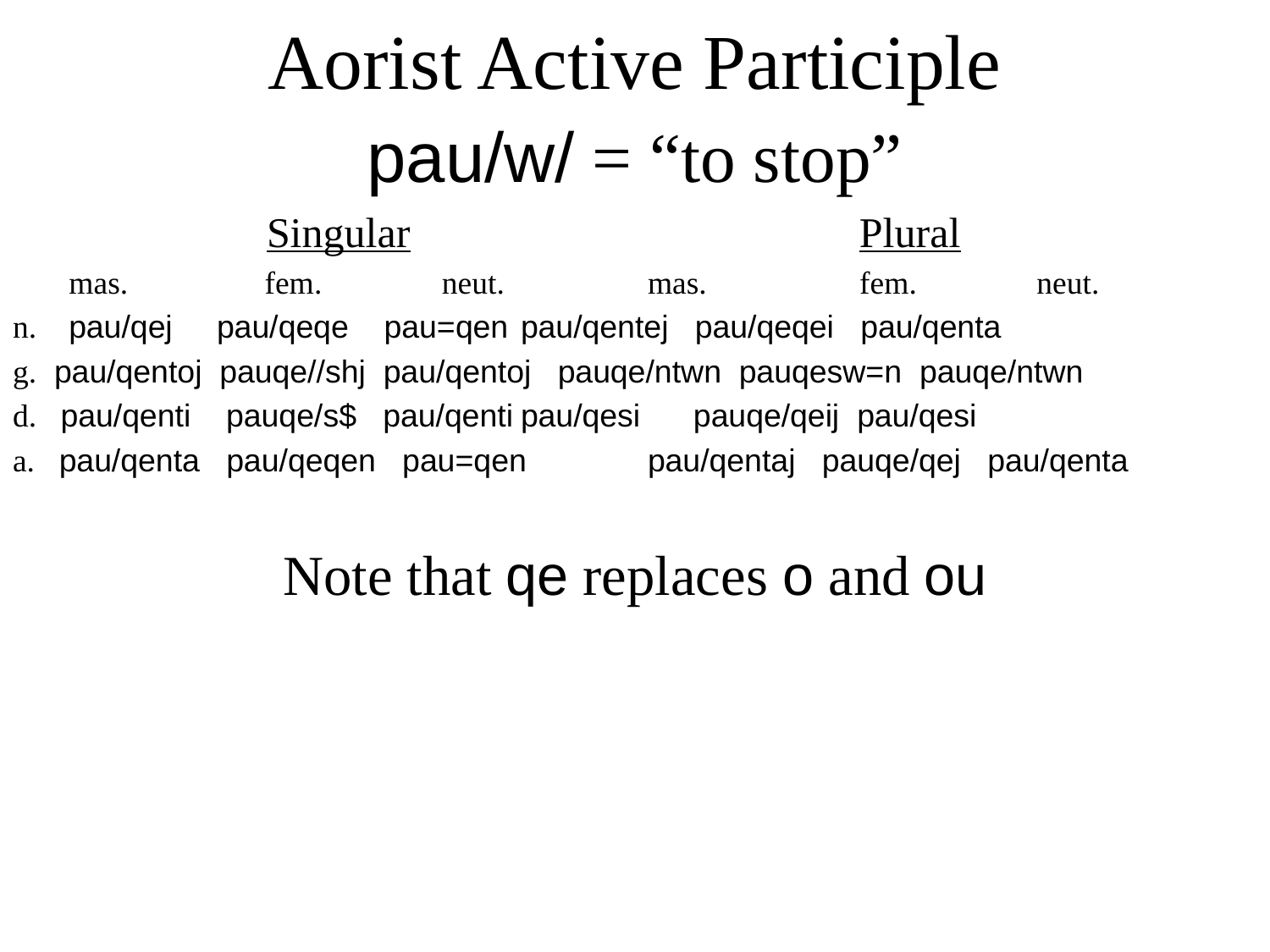

# Aorist Active Participle
pau/w/ = “to stop”
	   	Singular			        Plural
       mas.                 fem. 	      neut.	        	mas.                   fem.	 neut.
n.    pau/qej     pau/qeqe    pau=qen	pau/qentej   pau/qeqei   pau/qenta
g.  pau/qentoj  pauqe//shj  pau/qentoj   pauqe/ntwn  pauqesw=n  pauqe/ntwn
d.   pau/qenti    pauqe/s$   pau/qenti	pau/qesi      pauqe/qeij  pau/qesi
a.   pau/qenta   pau/qeqen   pau=qen	pau/qentaj   pauqe/qej   pau/qenta

Note that qe replaces o and ou